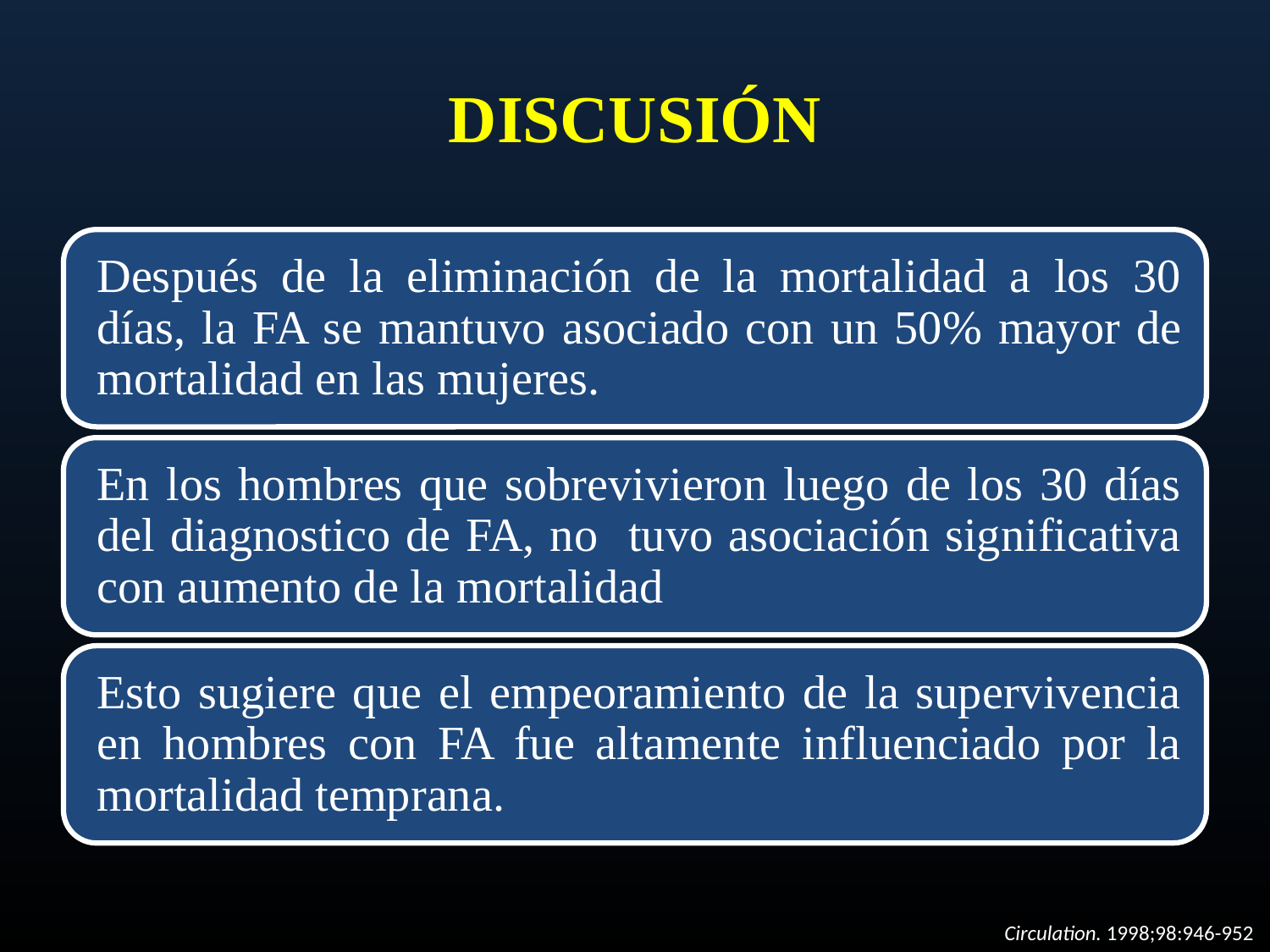

# DISCUSIÓN
Después de la eliminación de la mortalidad a los 30 días, la FA se mantuvo asociado con un 50% mayor de mortalidad en las mujeres.
En los hombres que sobrevivieron luego de los 30 días del diagnostico de FA, no  tuvo asociación significativa con aumento de la mortalidad
Esto sugiere que el empeoramiento de la supervivencia en hombres con FA fue altamente influenciado por la mortalidad temprana.
Circulation. 1998;98:946-952